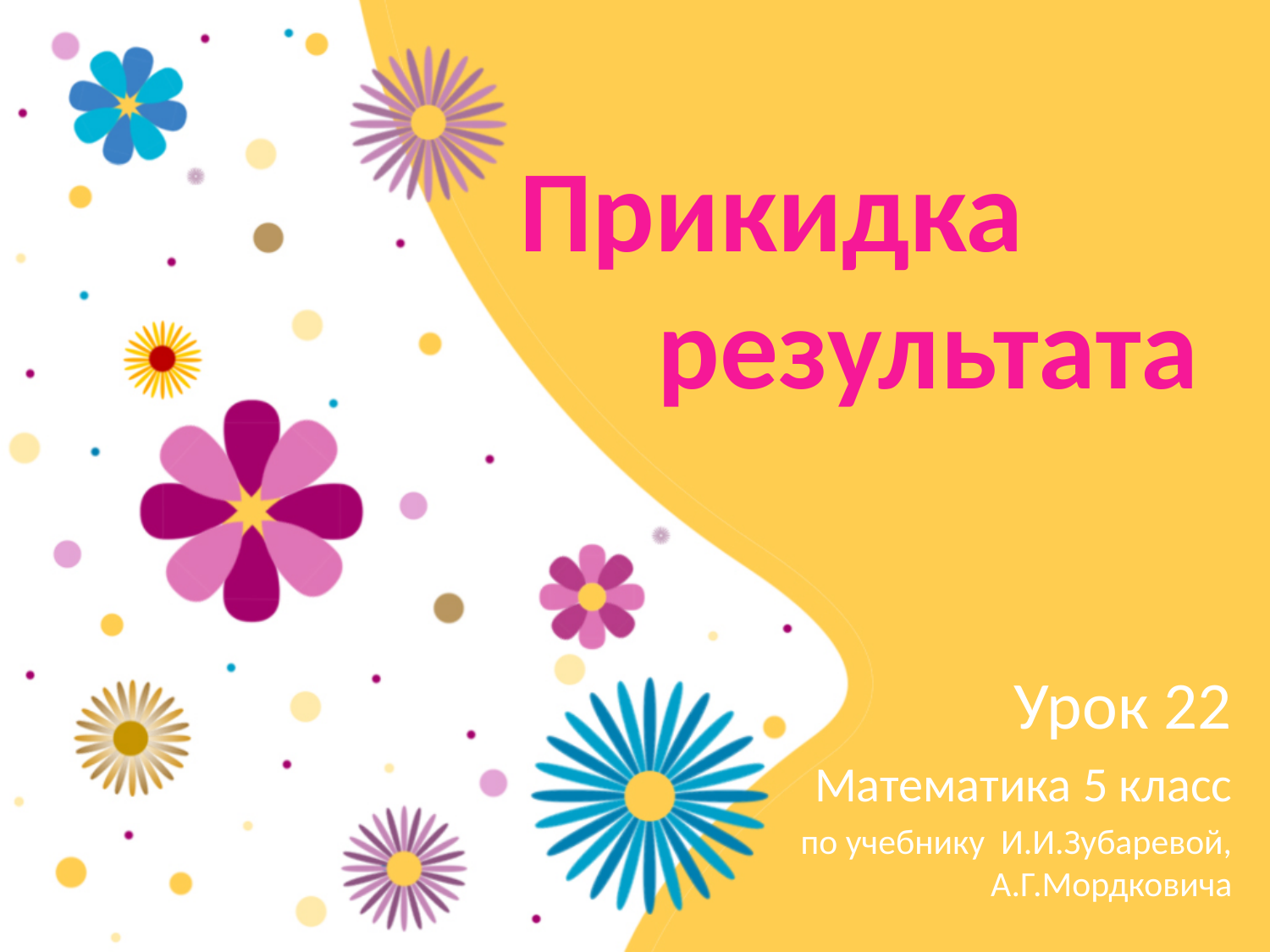

# Прикидка
результата
Урок 22
Математика 5 класс
по учебнику  И.И.Зубаревой, А.Г.Мордковича